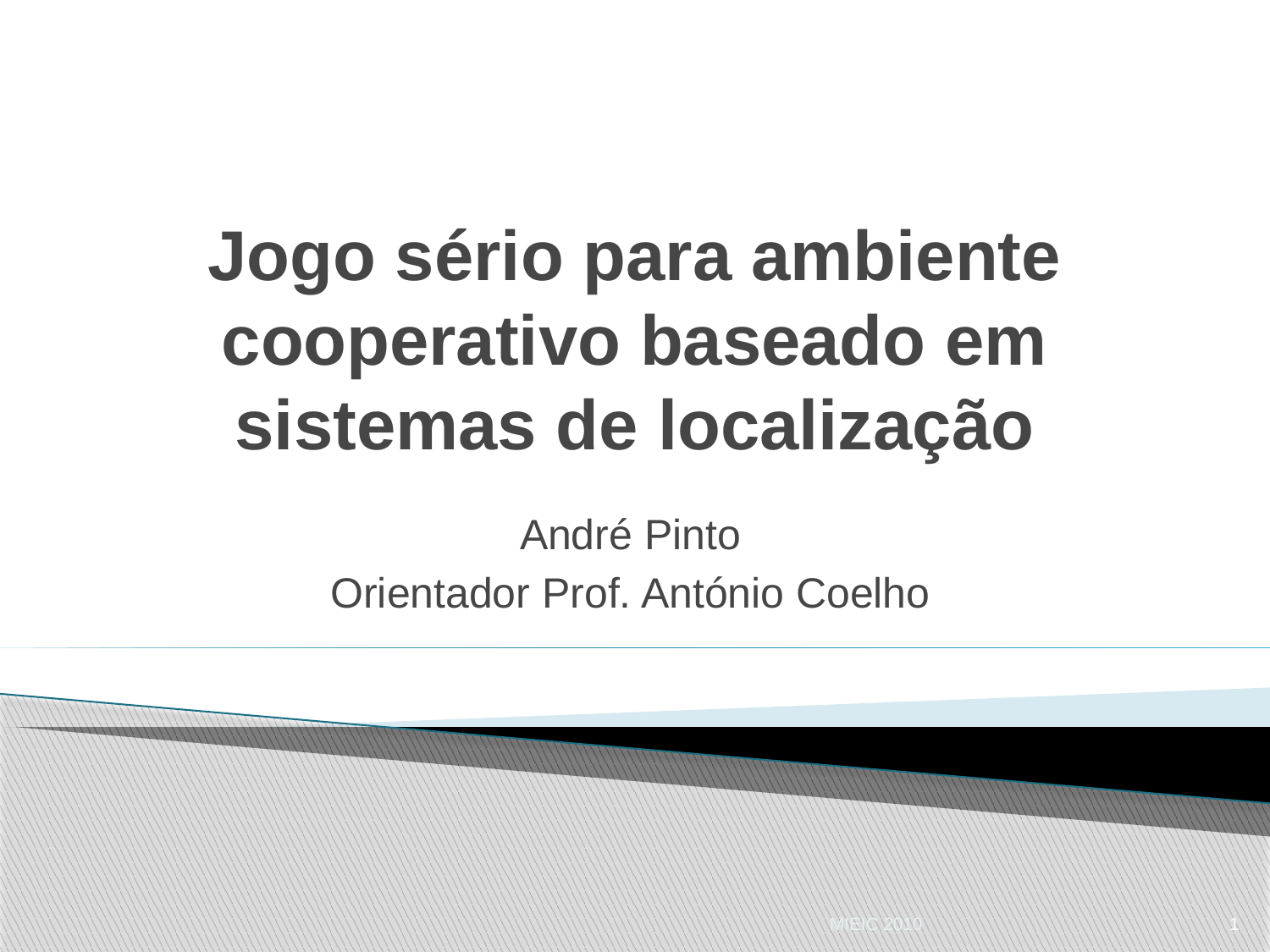

# Jogo sério para ambiente cooperativo baseado em sistemas de localização
André Pinto
Orientador Prof. António Coelho
MIEIC 2010
1